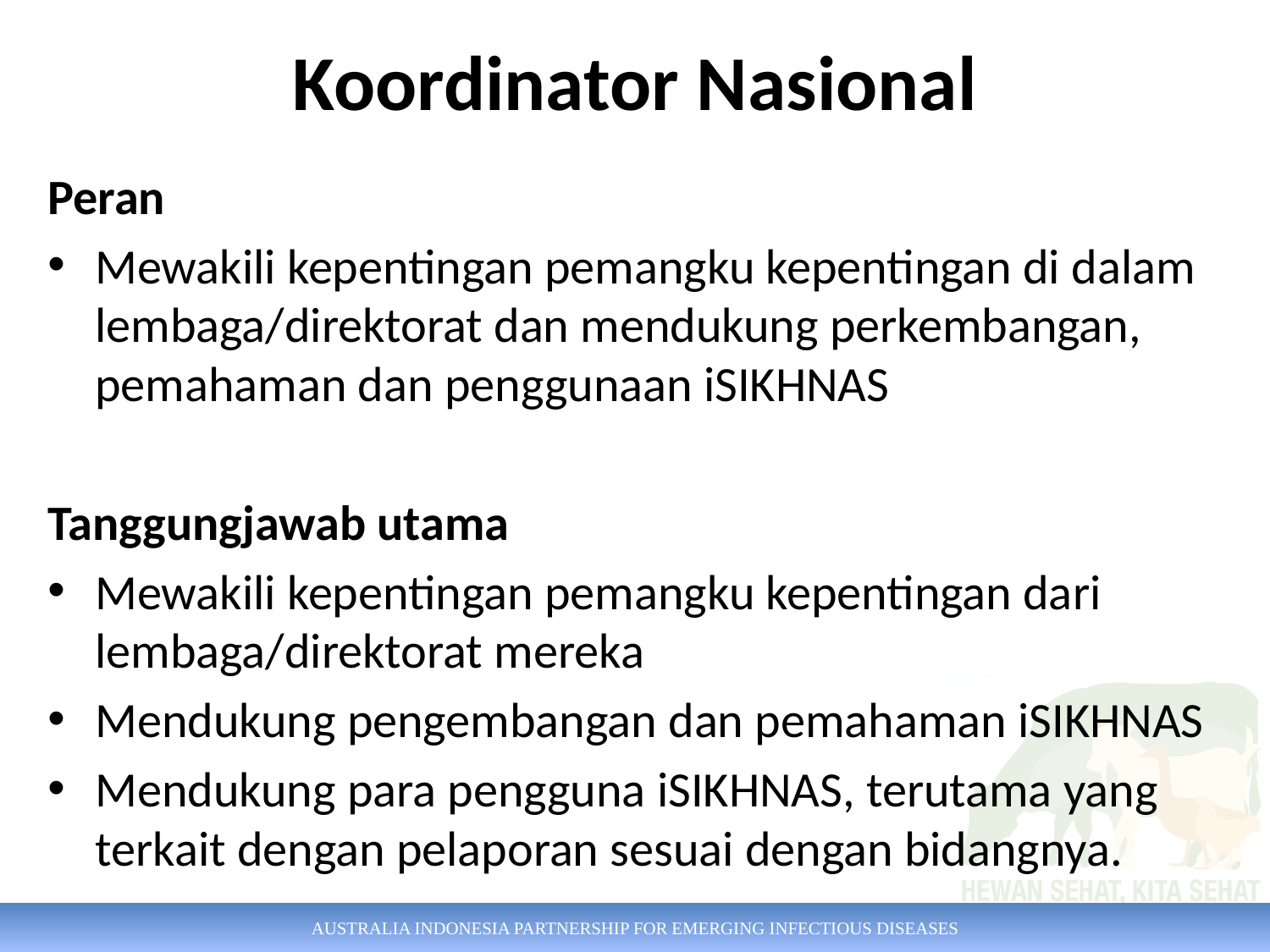

# Koordinator Nasional
Peran
Mewakili kepentingan pemangku kepentingan di dalam lembaga/direktorat dan mendukung perkembangan, pemahaman dan penggunaan iSIKHNAS

Tanggungjawab utama
Mewakili kepentingan pemangku kepentingan dari lembaga/direktorat mereka
Mendukung pengembangan dan pemahaman iSIKHNAS
Mendukung para pengguna iSIKHNAS, terutama yang terkait dengan pelaporan sesuai dengan bidangnya.